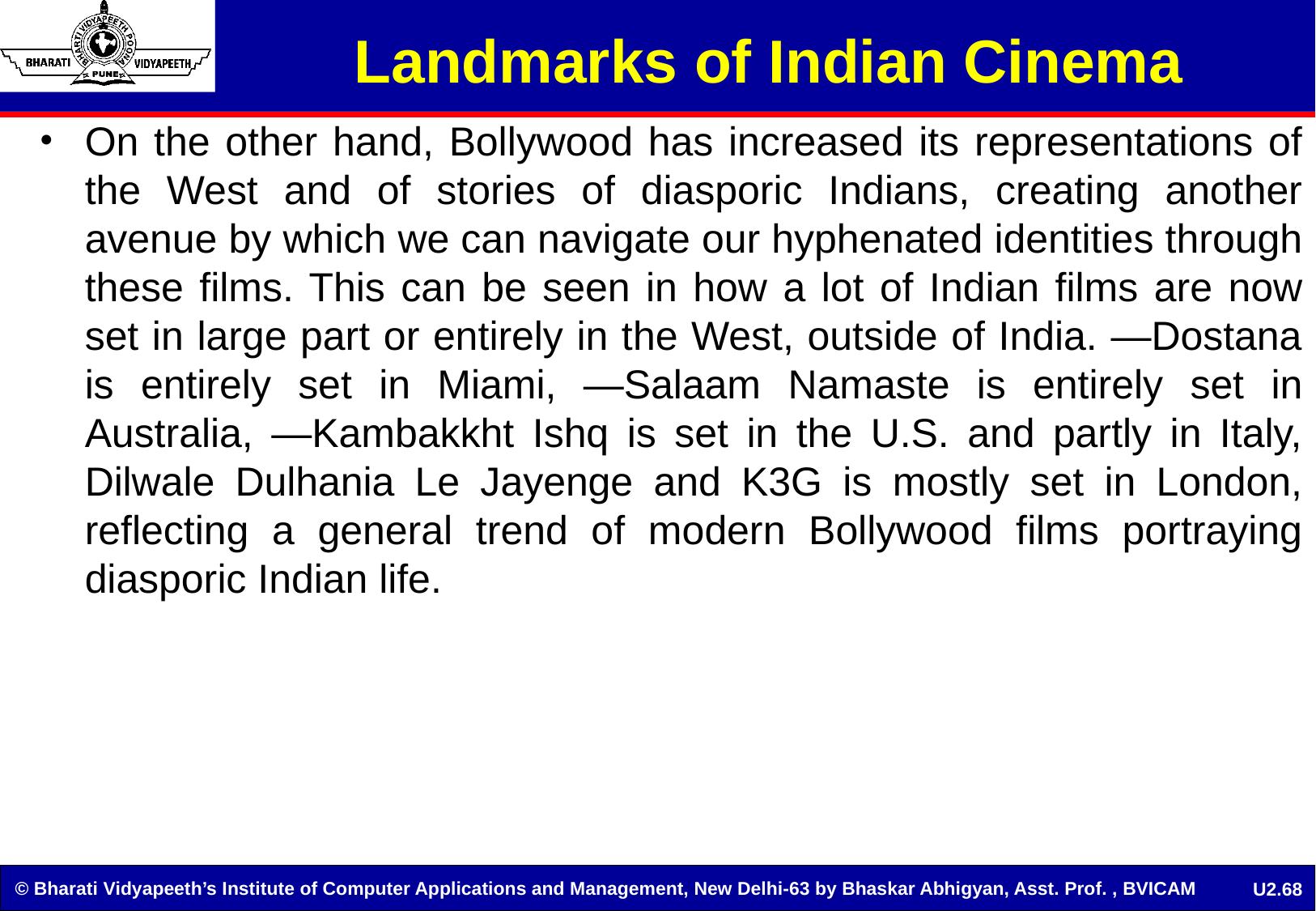

Landmarks of Indian Cinema
On the other hand, Bollywood has increased its representations of the West and of stories of diasporic Indians, creating another avenue by which we can navigate our hyphenated identities through these films. This can be seen in how a lot of Indian films are now set in large part or entirely in the West, outside of India. ―Dostana is entirely set in Miami, ―Salaam Namaste is entirely set in Australia, ―Kambakkht Ishq is set in the U.S. and partly in Italy, Dilwale Dulhania Le Jayenge and K3G is mostly set in London, reflecting a general trend of modern Bollywood films portraying diasporic Indian life.